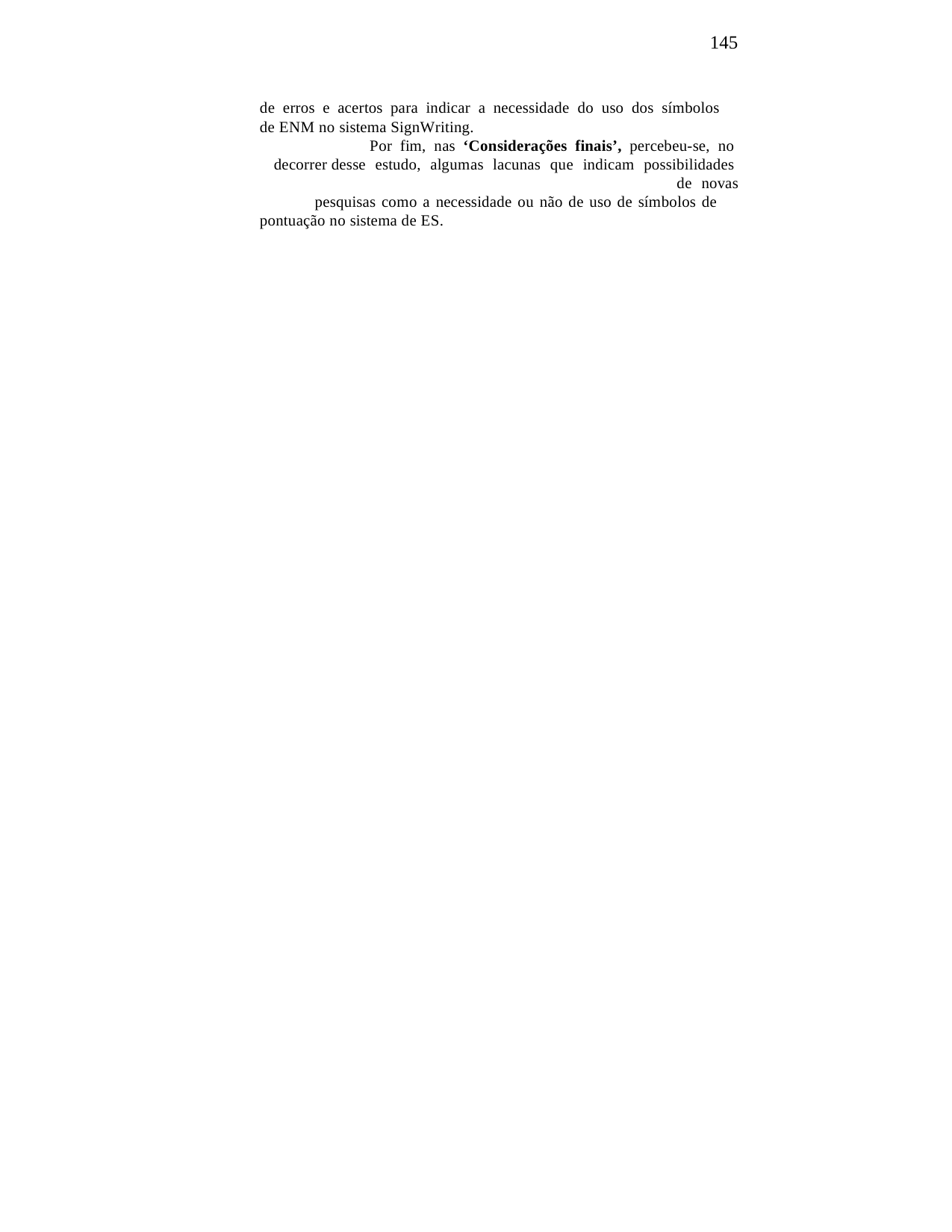

145

de  erros  e  acertos  para  indicar  a  necessidade  do  uso  dos  símbolos  de ENM no sistema SignWriting.
Por  fim,  nas  ‘Considerações  finais’,  percebeu-se,  no  decorrer desse  estudo,  algumas  lacunas  que  indicam  possibilidades  de  novas
pesquisas como a necessidade ou não de uso de símbolos de pontuação no sistema de ES.